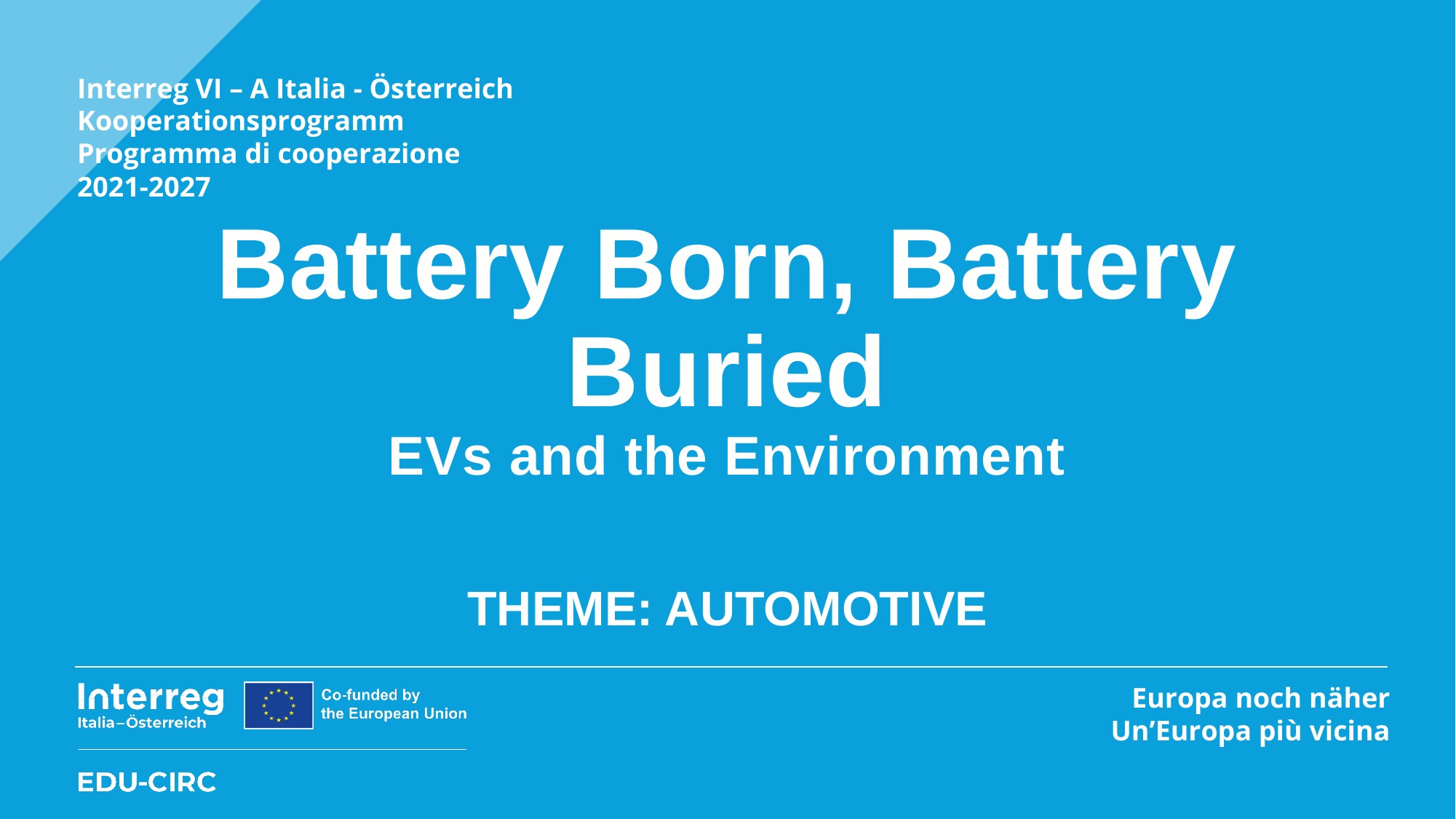

# Battery Born, Battery Buried EVs and the Environment
THEME: AUTOMOTIVE